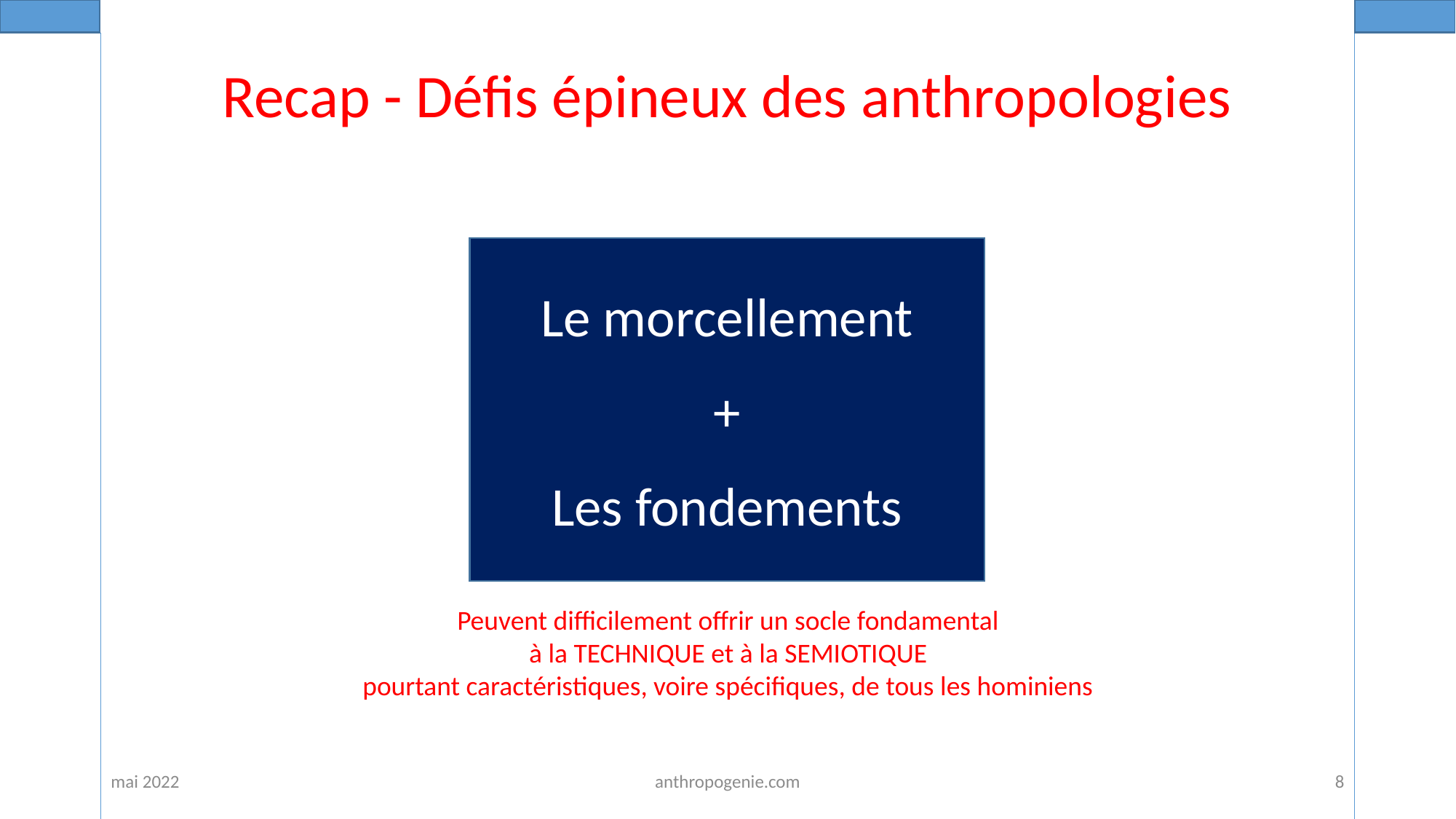

Recap - Défis épineux des anthropologies
Le morcellement

 +

Les fondements
Peuvent difficilement offrir un socle fondamental
à la TECHNIQUE et à la SEMIOTIQUE
pourtant caractéristiques, voire spécifiques, de tous les hominiens
mai 2022
anthropogenie.com
8